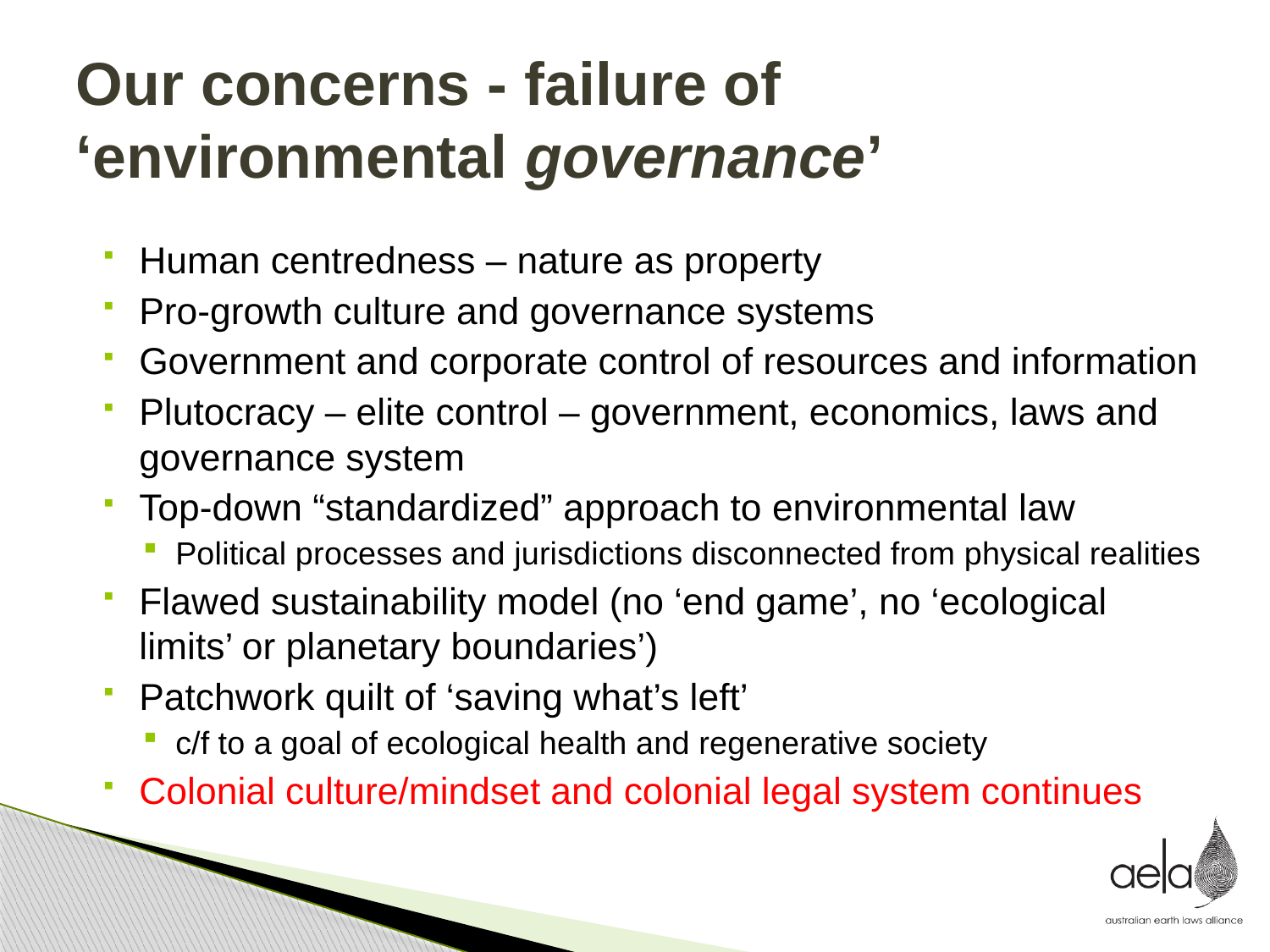

# Our concerns - failure of ‘environmental governance’
Human centredness – nature as property
Pro-growth culture and governance systems
Government and corporate control of resources and information
Plutocracy – elite control – government, economics, laws and governance system
Top-down “standardized” approach to environmental law
Political processes and jurisdictions disconnected from physical realities
Flawed sustainability model (no ‘end game’, no ‘ecological limits’ or planetary boundaries’)
Patchwork quilt of ‘saving what’s left’
c/f to a goal of ecological health and regenerative society
Colonial culture/mindset and colonial legal system continues